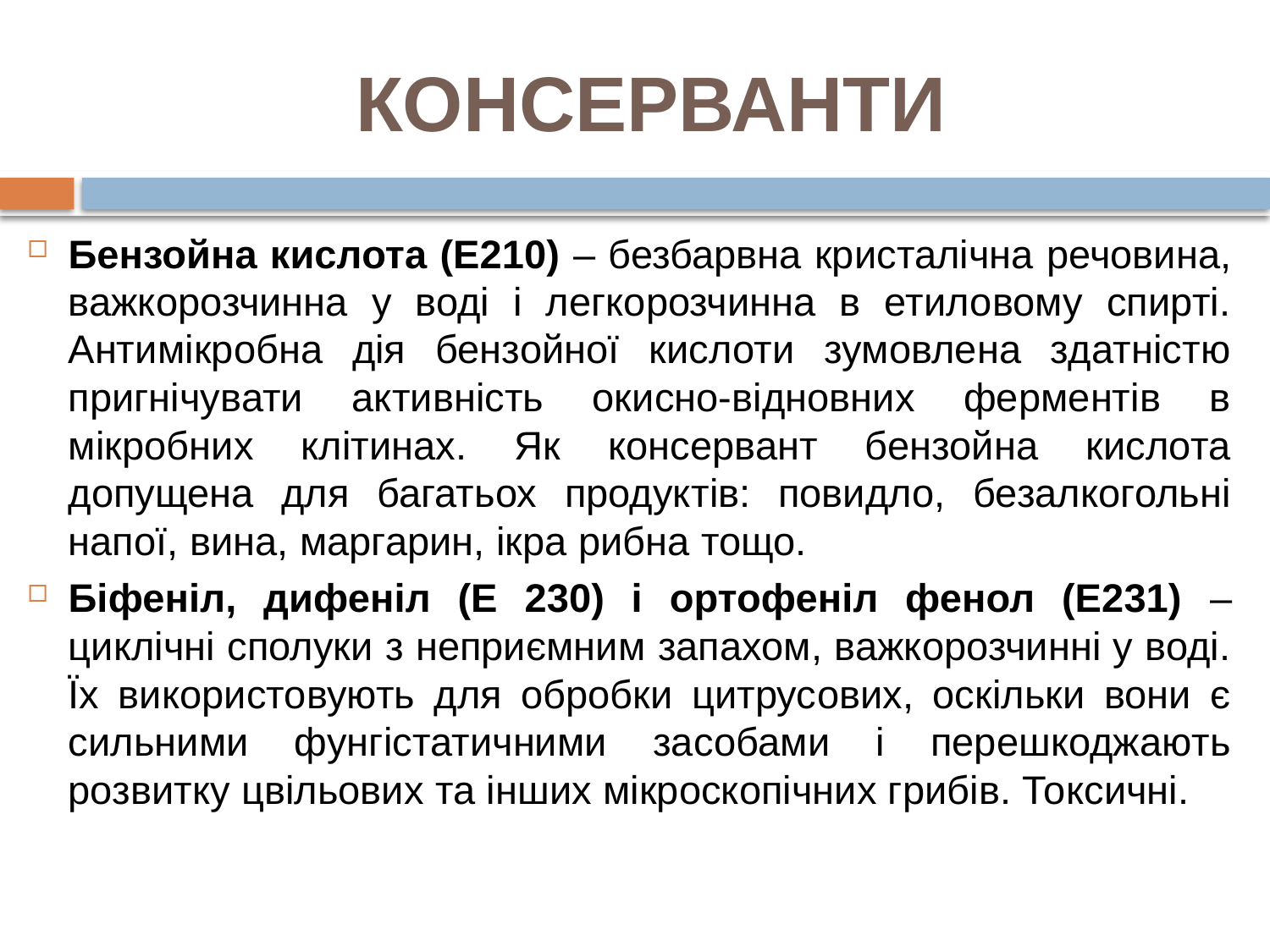

# КОНСЕРВАНТИ
Бензойна кислота (Е210) – безбарвна кристалічна речовина, важкорозчинна у воді і легкорозчинна в етиловому спирті. Антимікробна дія бензойної кислоти зумовлена здатністю пригнічувати активність окисно-відновних ферментів в мікробних клітинах. Як консервант бензойна кислота допущена для багатьох продуктів: повидло, безалкогольні напої, вина, маргарин, ікра рибна тощо.
Біфеніл, дифеніл (Е 230) і ортофеніл фенол (Е231) – циклічні сполуки з неприємним запахом, важкорозчинні у воді. Їх використовують для обробки цитрусових, оскільки вони є сильними фунгістатичними засобами і перешкоджають розвитку цвільових та інших мікроскопічних грибів. Токсичні.